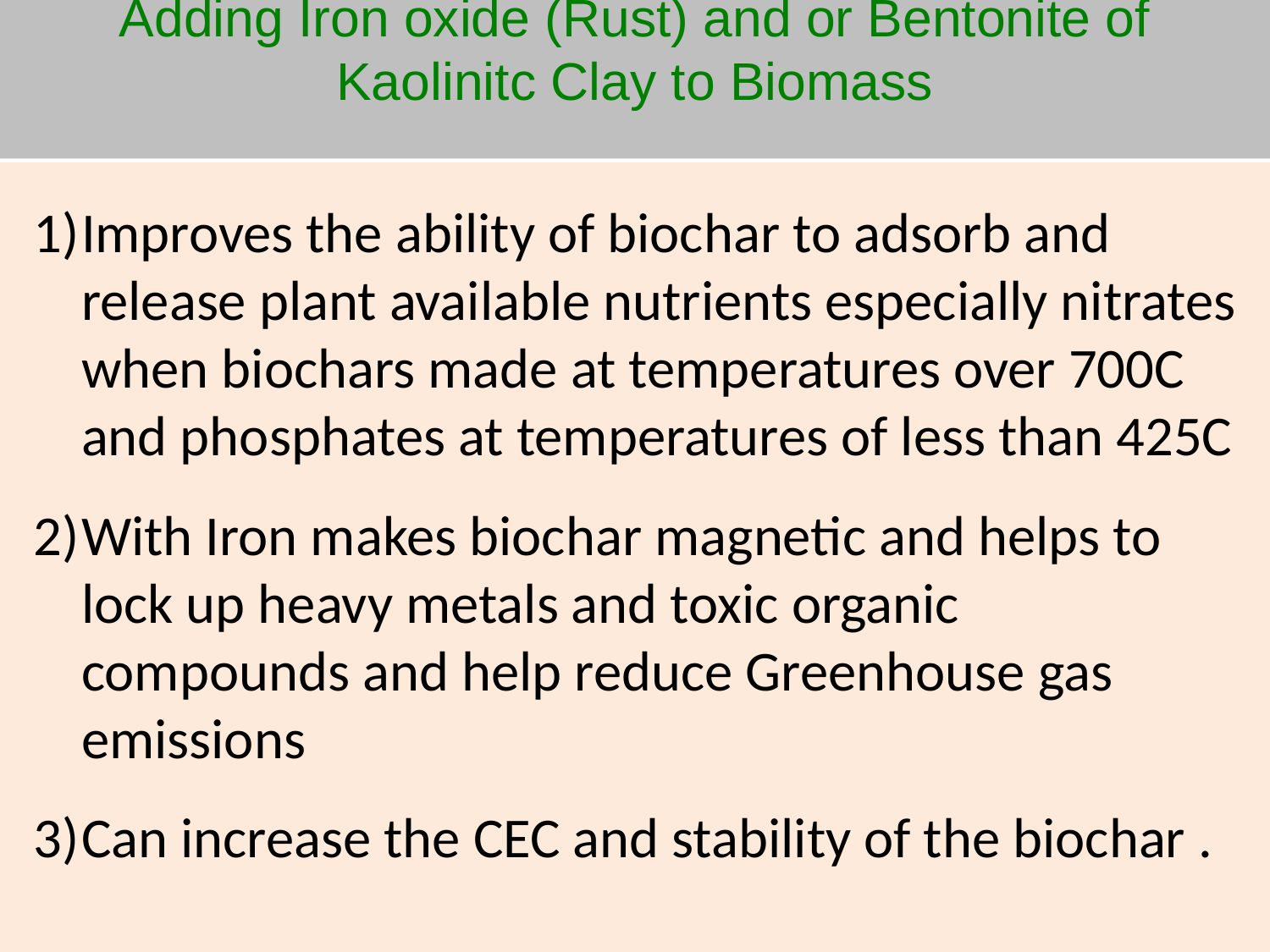

# Adding Iron oxide (Rust) and or Bentonite of Kaolinitc Clay to Biomass

Improves the ability of biochar to adsorb and release plant available nutrients especially nitrates when biochars made at temperatures over 700C and phosphates at temperatures of less than 425C
With Iron makes biochar magnetic and helps to lock up heavy metals and toxic organic compounds and help reduce Greenhouse gas emissions
Can increase the CEC and stability of the biochar .